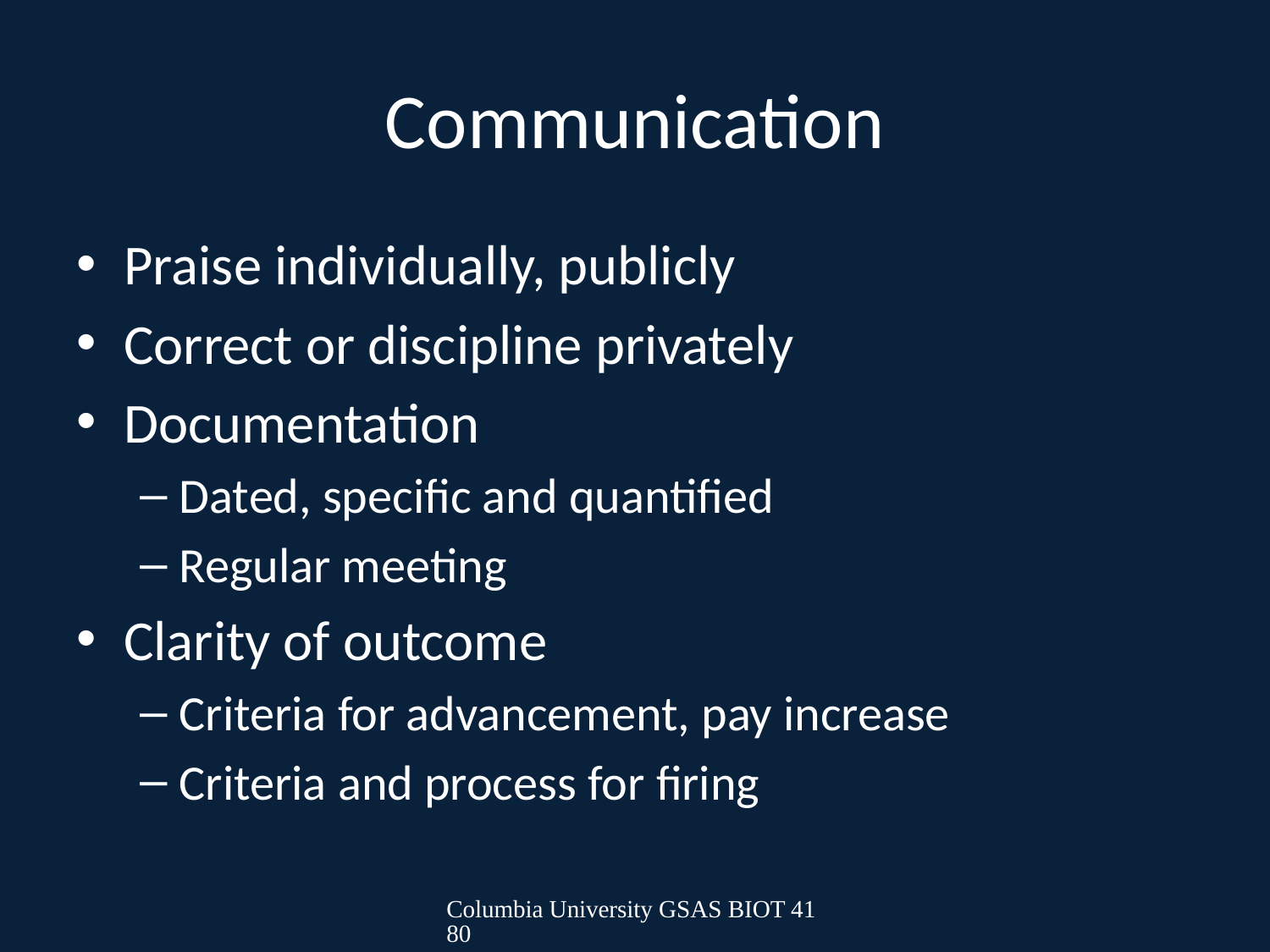

# Communication
Praise individually, publicly
Correct or discipline privately
Documentation
Dated, specific and quantified
Regular meeting
Clarity of outcome
Criteria for advancement, pay increase
Criteria and process for firing
Columbia University GSAS BIOT 4180